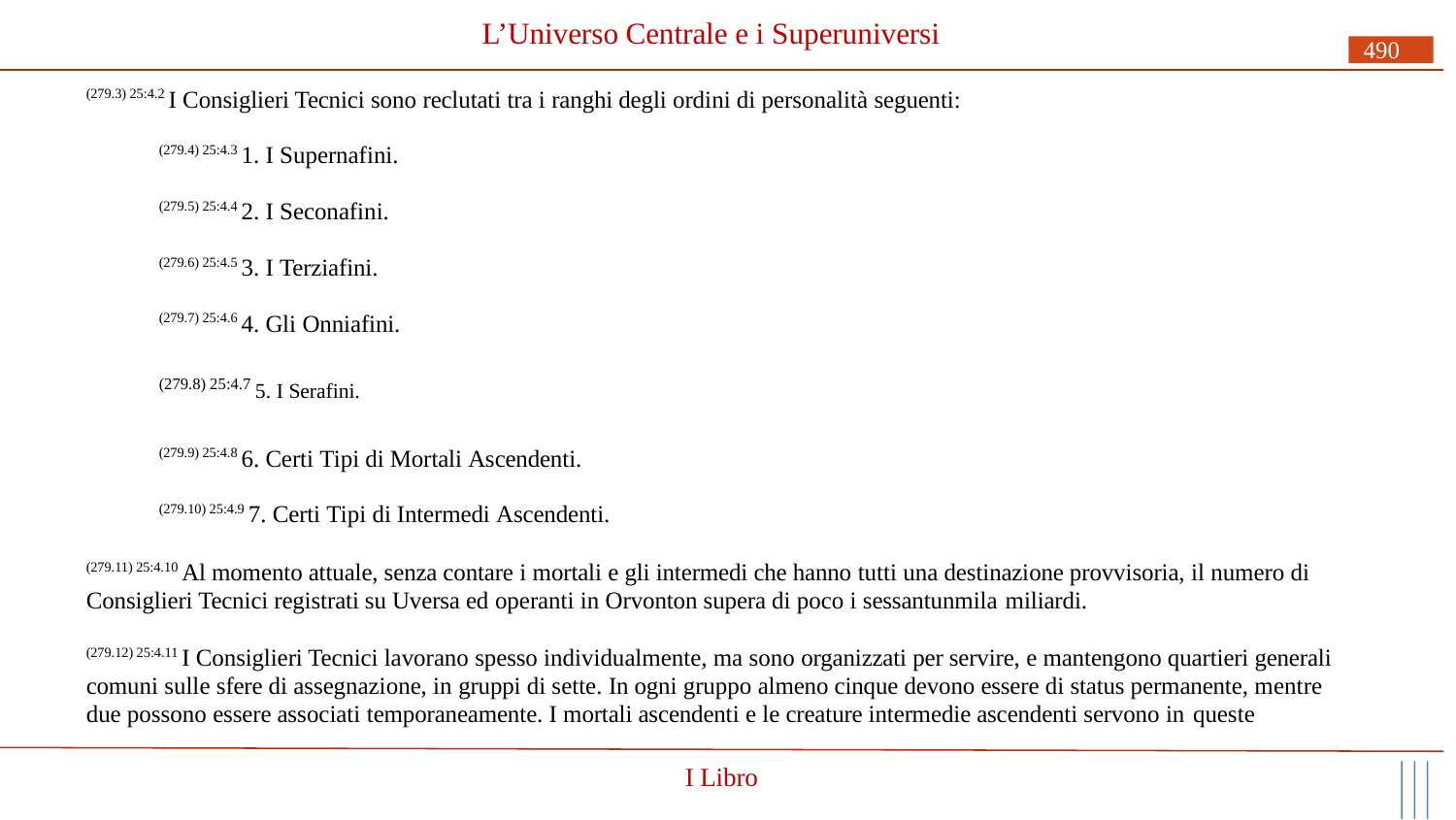

# L’Universo Centrale e i Superuniversi
490

(279.3) 25:4.2 I Consiglieri Tecnici sono reclutati tra i ranghi degli ordini di personalità seguenti:
(279.4) 25:4.3 1. I Supernafini.
(279.5) 25:4.4 2. I Seconafini.
(279.6) 25:4.5 3. I Terziafini.
(279.7) 25:4.6 4. Gli Onniafini.
(279.8) 25:4.7 5. I Serafini.

(279.9) 25:4.8 6. Certi Tipi di Mortali Ascendenti.
(279.10) 25:4.9 7. Certi Tipi di Intermedi Ascendenti.

(279.11) 25:4.10 Al momento attuale, senza contare i mortali e gli intermedi che hanno tutti una destinazione provvisoria, il numero di  Consiglieri Tecnici registrati su Uversa ed operanti in Orvonton supera di poco i sessantunmila miliardi.

(279.12) 25:4.11 I Consiglieri Tecnici lavorano spesso individualmente, ma sono organizzati per servire, e mantengono quartieri generali  comuni sulle sfere di assegnazione, in gruppi di sette. In ogni gruppo almeno cinque devono essere di status permanente, mentre  due possono essere associati temporaneamente. I mortali ascendenti e le creature intermedie ascendenti servono in queste

I Libro